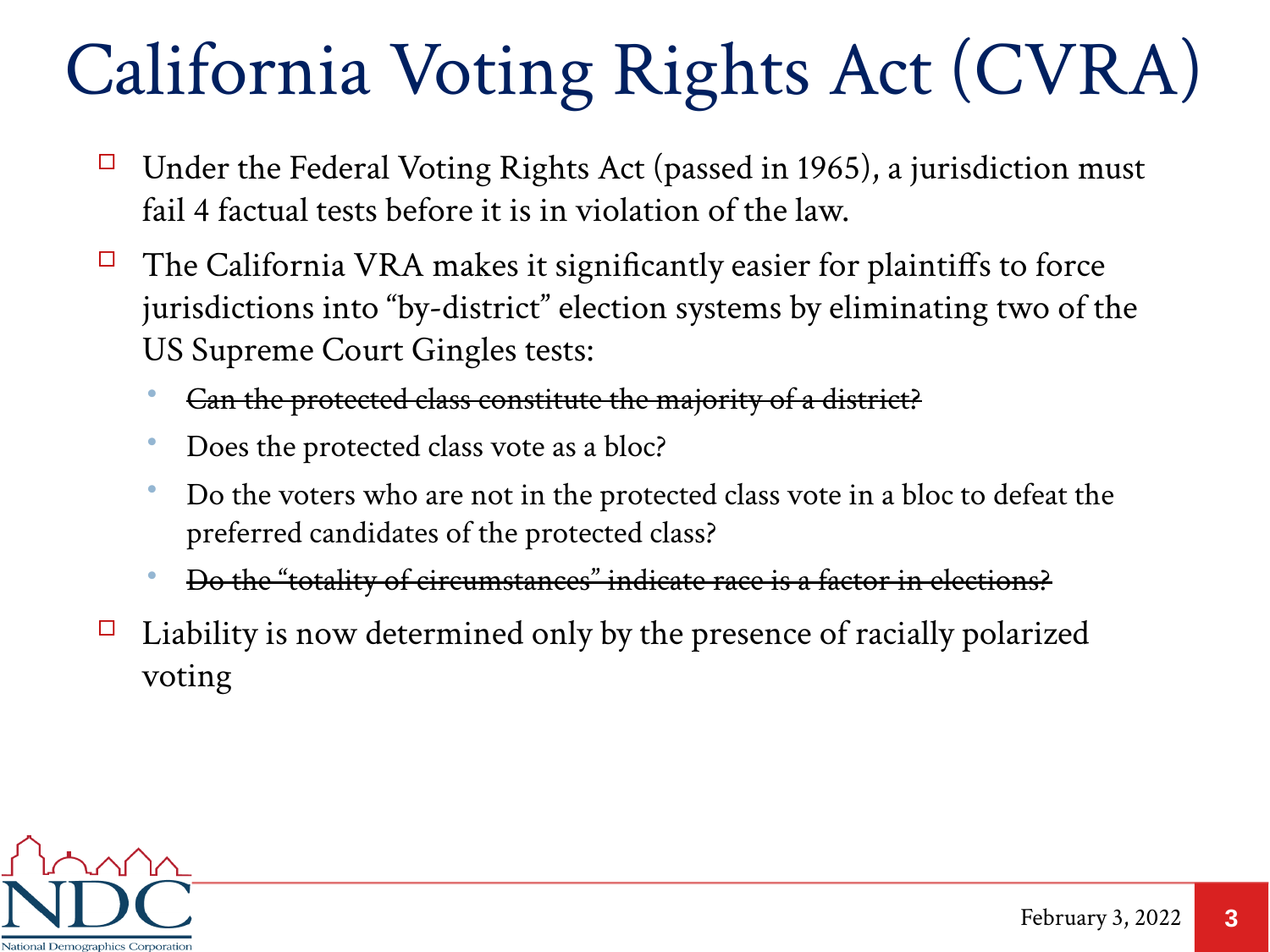

# California Voting Rights Act (CVRA)
Under the Federal Voting Rights Act (passed in 1965), a jurisdiction must fail 4 factual tests before it is in violation of the law.
The California VRA makes it significantly easier for plaintiffs to force jurisdictions into “by-district” election systems by eliminating two of the US Supreme Court Gingles tests:
Can the protected class constitute the majority of a district?
Does the protected class vote as a bloc?
Do the voters who are not in the protected class vote in a bloc to defeat the preferred candidates of the protected class?
Do the “totality of circumstances” indicate race is a factor in elections?
Liability is now determined only by the presence of racially polarized voting
February 3, 2022